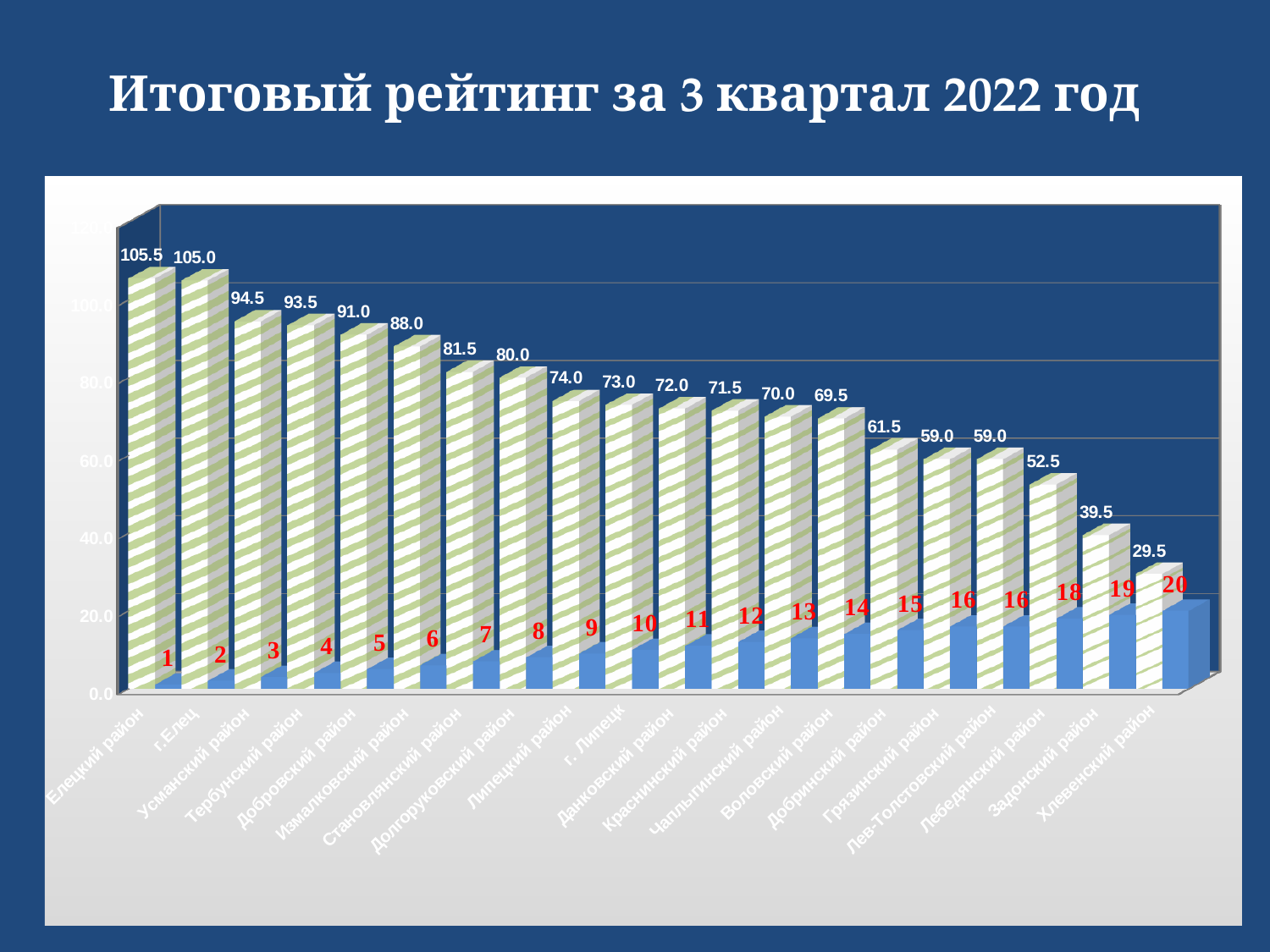

Итоговый рейтинг за 3 квартал 2022 год

[unsupported chart]